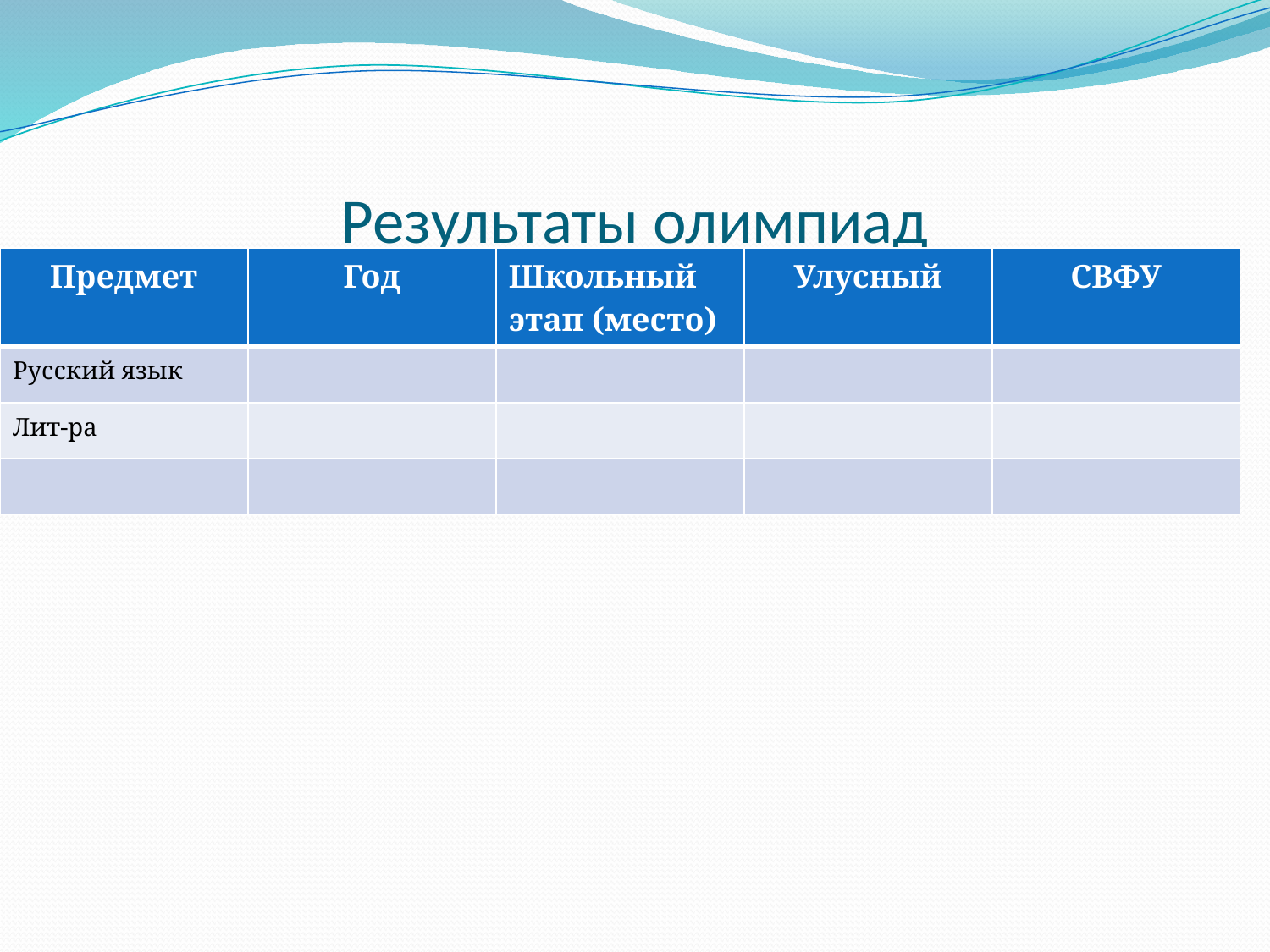

# Результаты олимпиад
| Предмет | Год | Школьный этап (место) | Улусный | СВФУ |
| --- | --- | --- | --- | --- |
| Русский язык |  |  |  |  |
| Лит-ра |  |  |  |  |
|  |  |  |  |  |